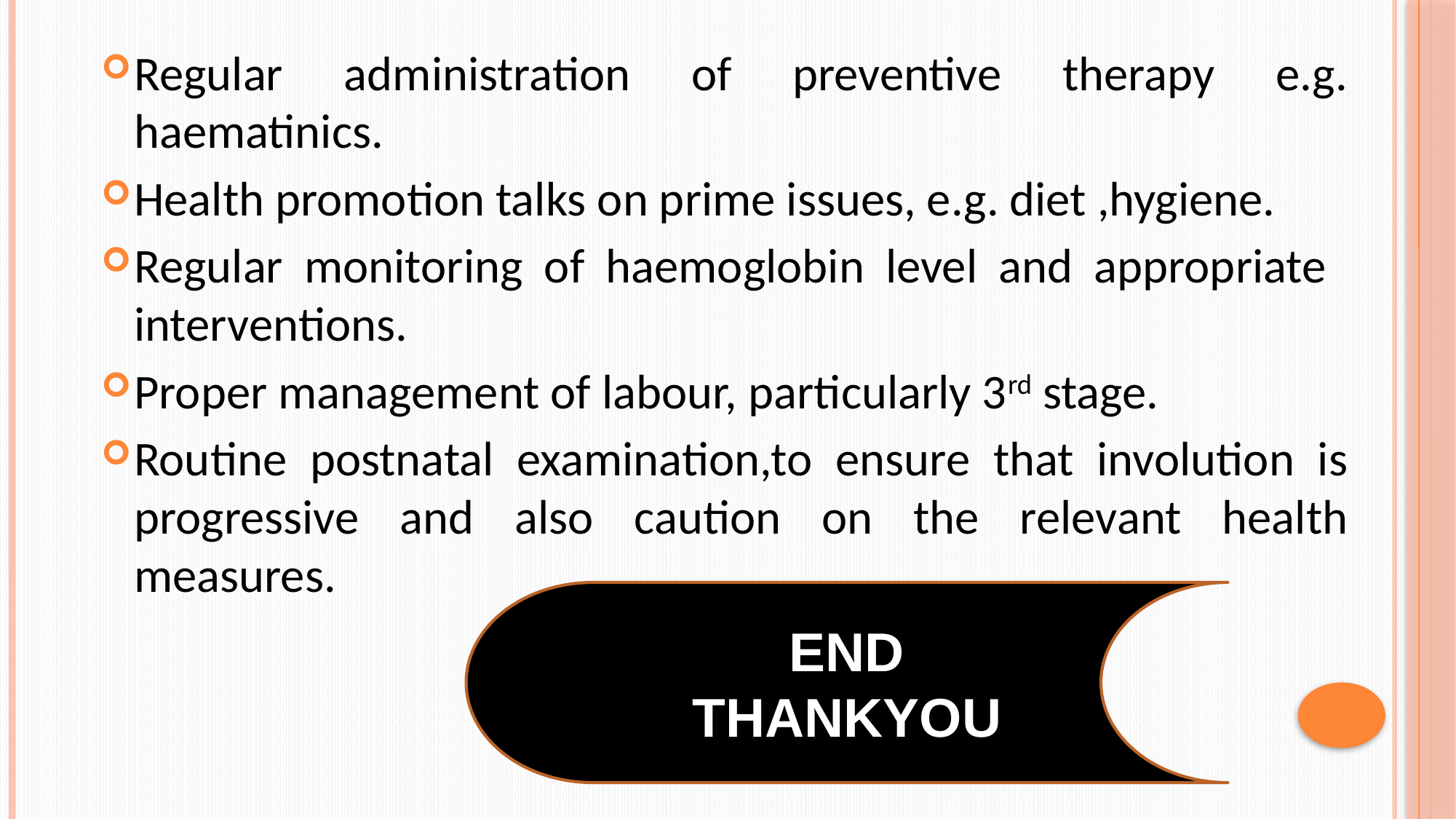

Regular administration of preventive therapy e.g. haematinics.
Health promotion talks on prime issues, e.g. diet ,hygiene.
Regular monitoring of haemoglobin level and appropriate  interventions.
Proper management of labour, particularly 3rd stage.
Routine postnatal examination,to ensure that involution is progressive and also caution on the relevant health measures.

 END
THANKYOU